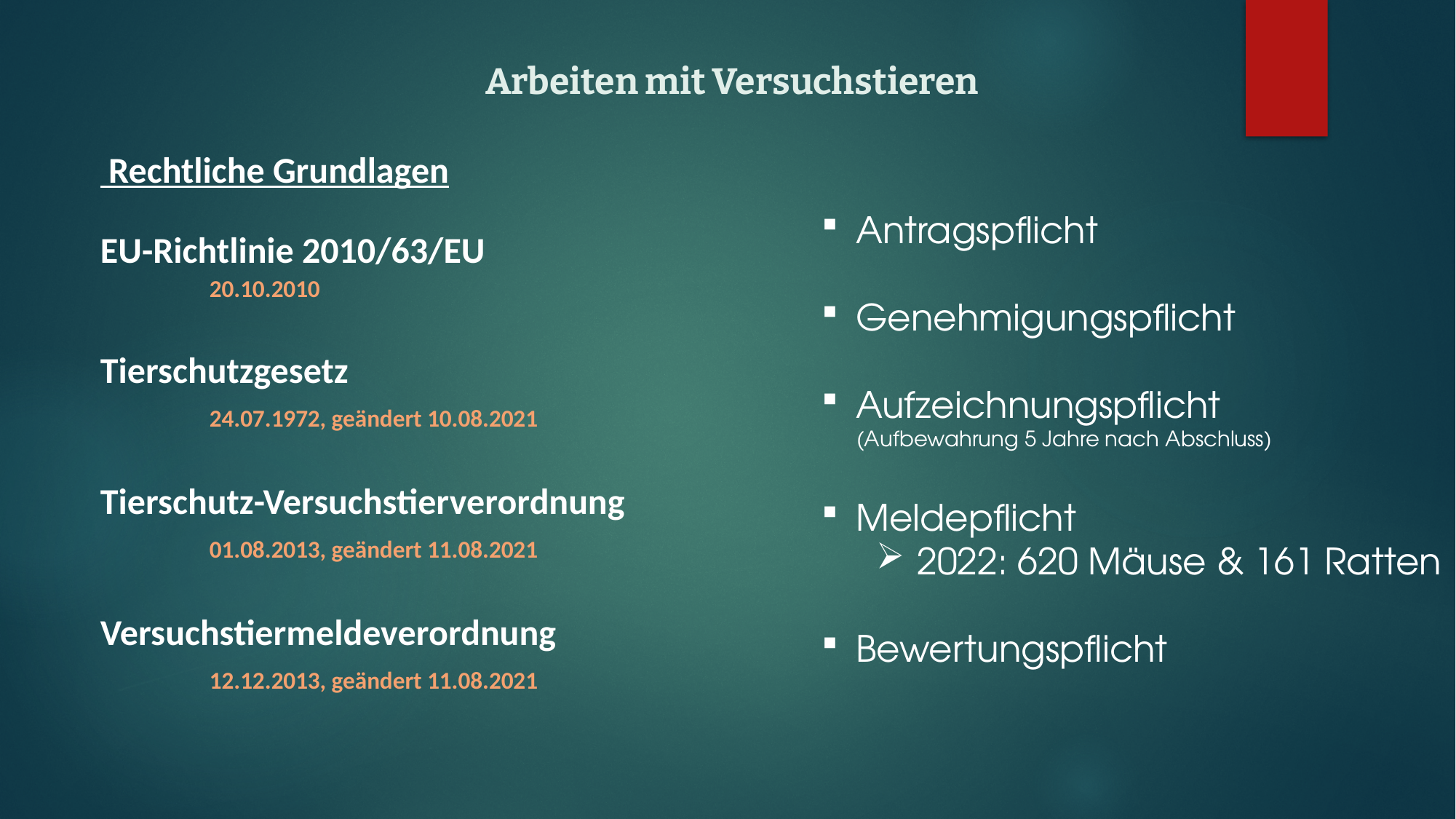

Arbeiten mit Versuchstieren
 Rechtliche Grundlagen

EU-Richtlinie 2010/63/EU
	20.10.2010

Tierschutzgesetz
	24.07.1972, geändert 10.08.2021

Tierschutz-Versuchstierverordnung
	01.08.2013, geändert 11.08.2021

Versuchstiermeldeverordnung
	12.12.2013, geändert 11.08.2021

Antragspflicht

Genehmigungspflicht

Aufzeichnungspflicht
      (Aufbewahrung 5 Jahre nach Abschluss)

Meldepflicht
2022: 620 Mäuse & 161 Ratten

Bewertungspflicht